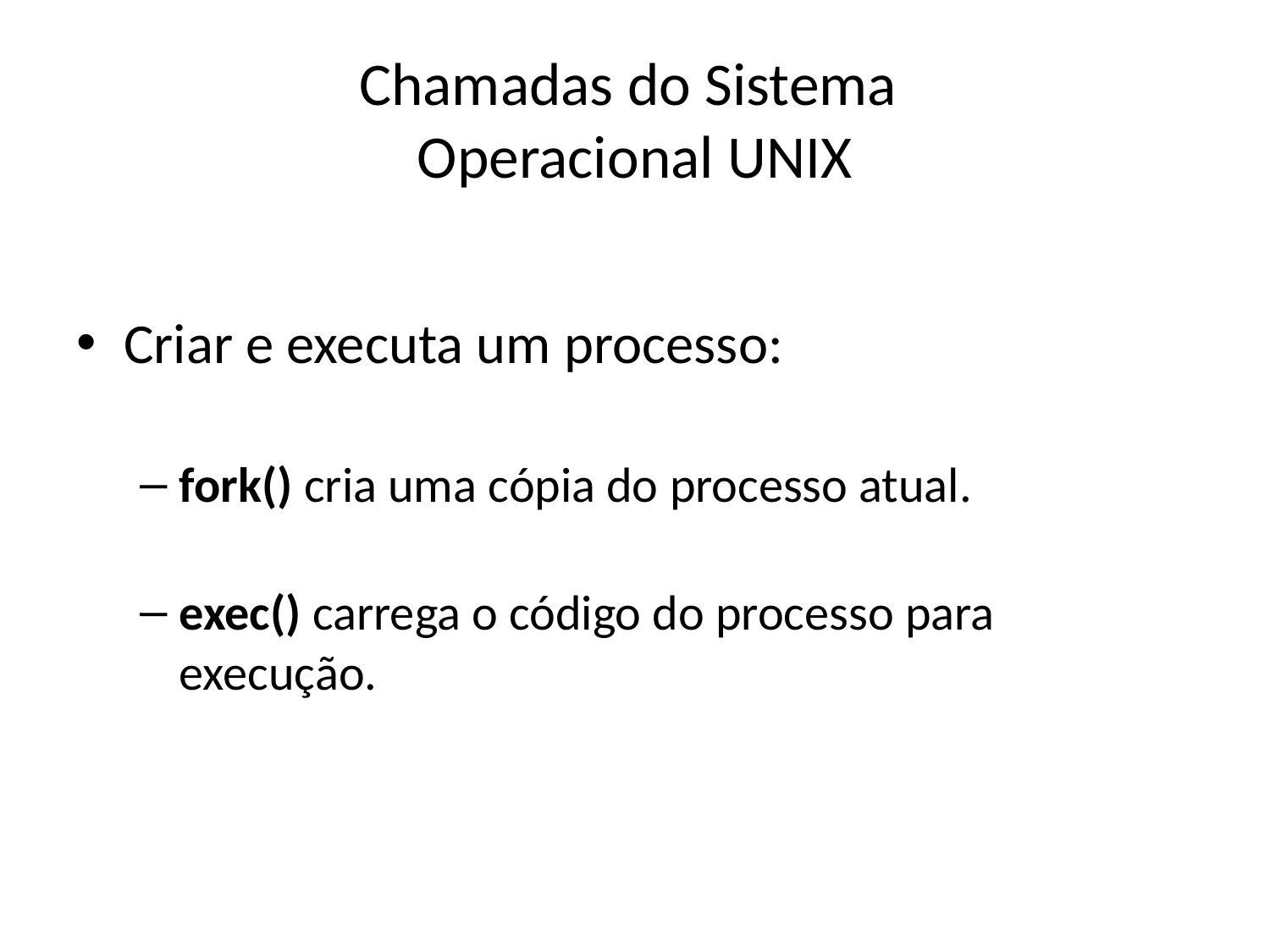

# Chamadas do Sistema Operacional UNIX

Criar e executa um processo:
fork() cria uma cópia do processo atual.
exec() carrega o código do processo para execução.